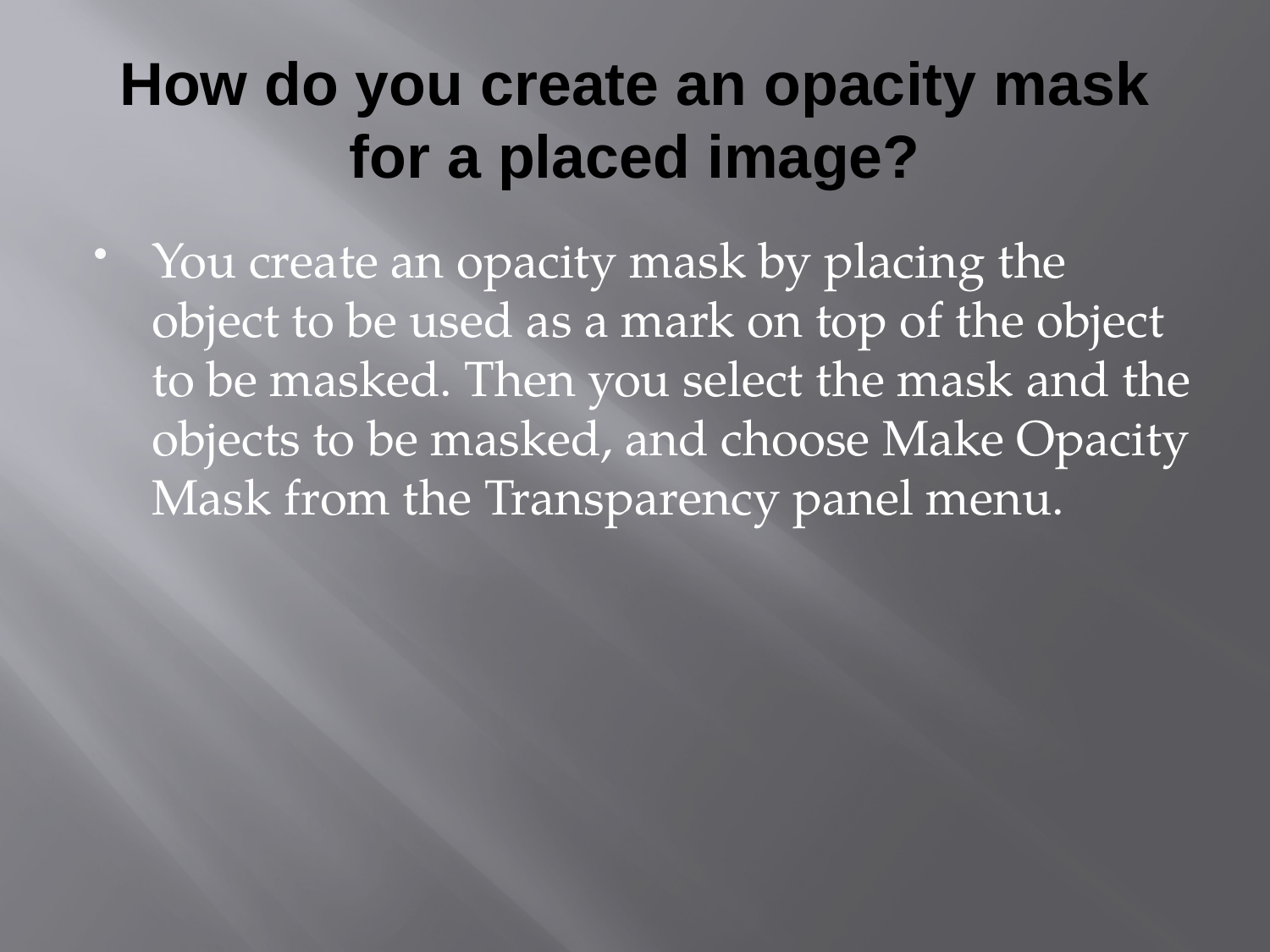

# How do you create an opacity mask for a placed image?
You create an opacity mask by placing the object to be used as a mark on top of the object to be masked. Then you select the mask and the objects to be masked, and choose Make Opacity Mask from the Transparency panel menu.